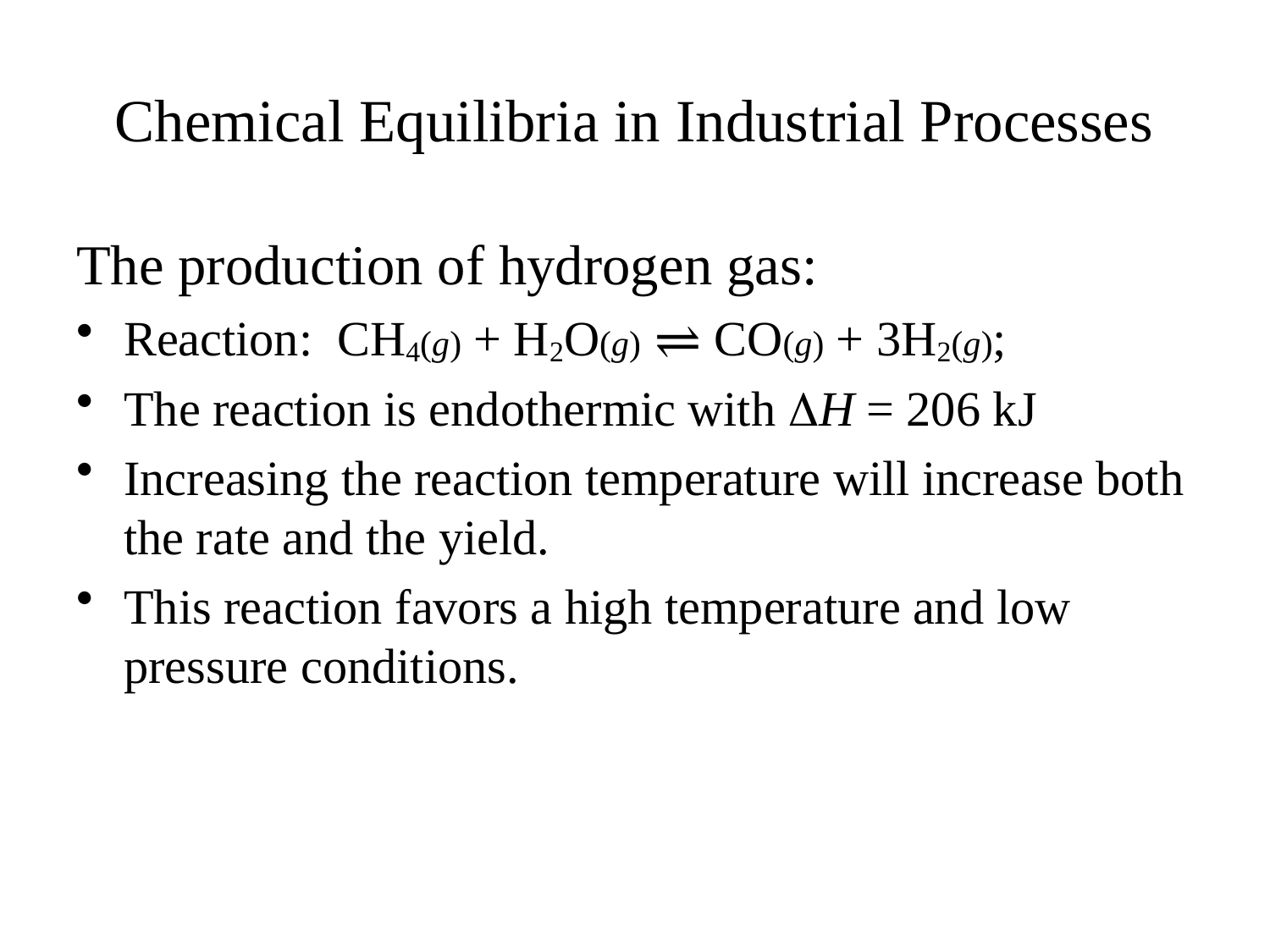

# Chemical Equilibria in Industrial Processes
The production of hydrogen gas:
Reaction:  CH4(g) + H2O(g) ⇌ CO(g) + 3H2(g);
The reaction is endothermic with ΔH = 206 kJ
Increasing the reaction temperature will increase both the rate and the yield.
This reaction favors a high temperature and low pressure conditions.